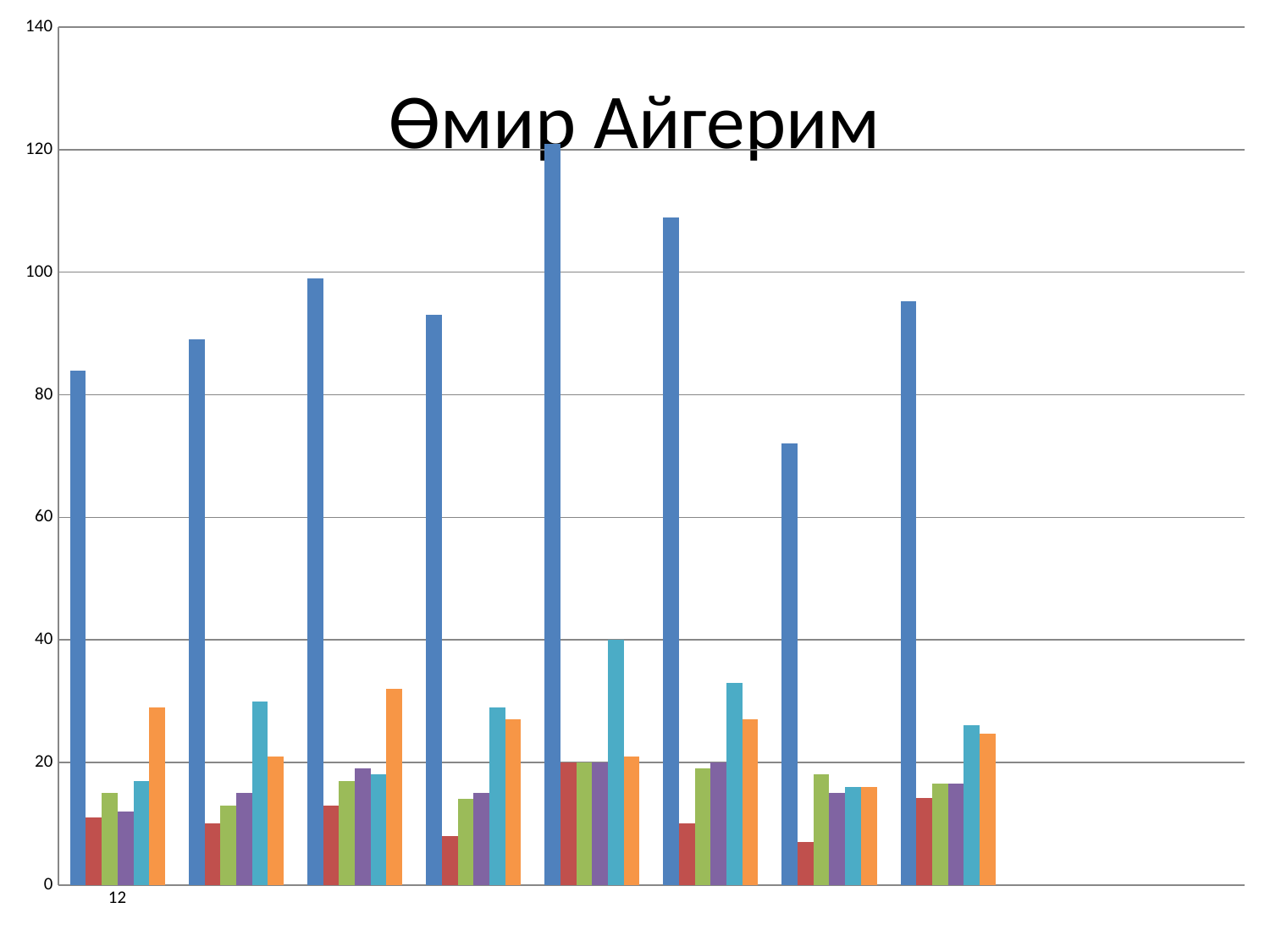

### Chart

| Category |  |  |  |  |  |  |
|---|---|---|---|---|---|---|
| 12 | 84.0 | 11.0 | 15.0 | 12.0 | 17.0 | 29.0 |
# Өмир Айгерим